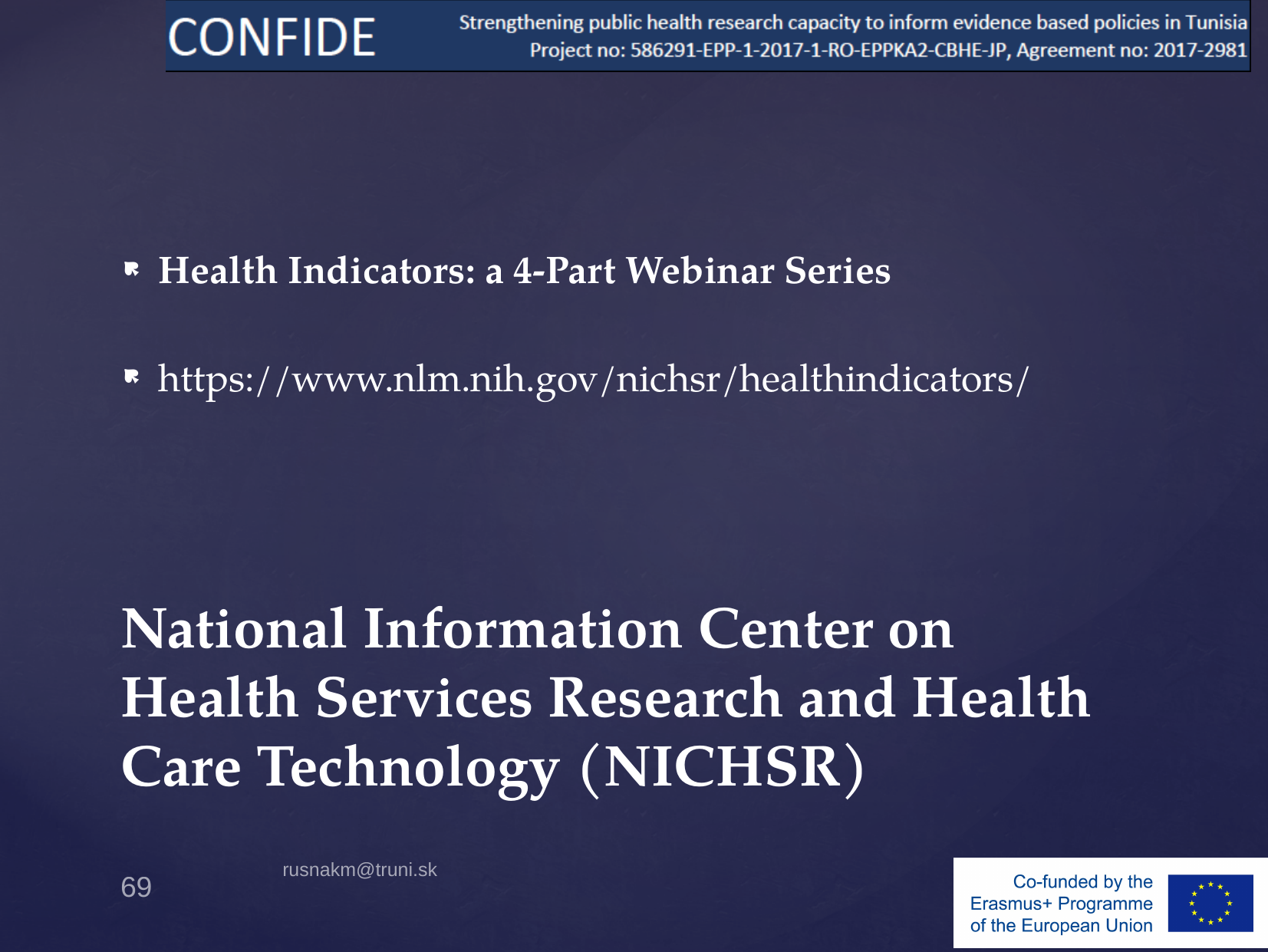

Health Indicators: a 4-Part Webinar Series

https://www.nlm.nih.gov/nichsr/healthindicators/
# National Information Center on Health Services Research and Health Care Technology (NICHSR)
rusnakm@truni.sk
69